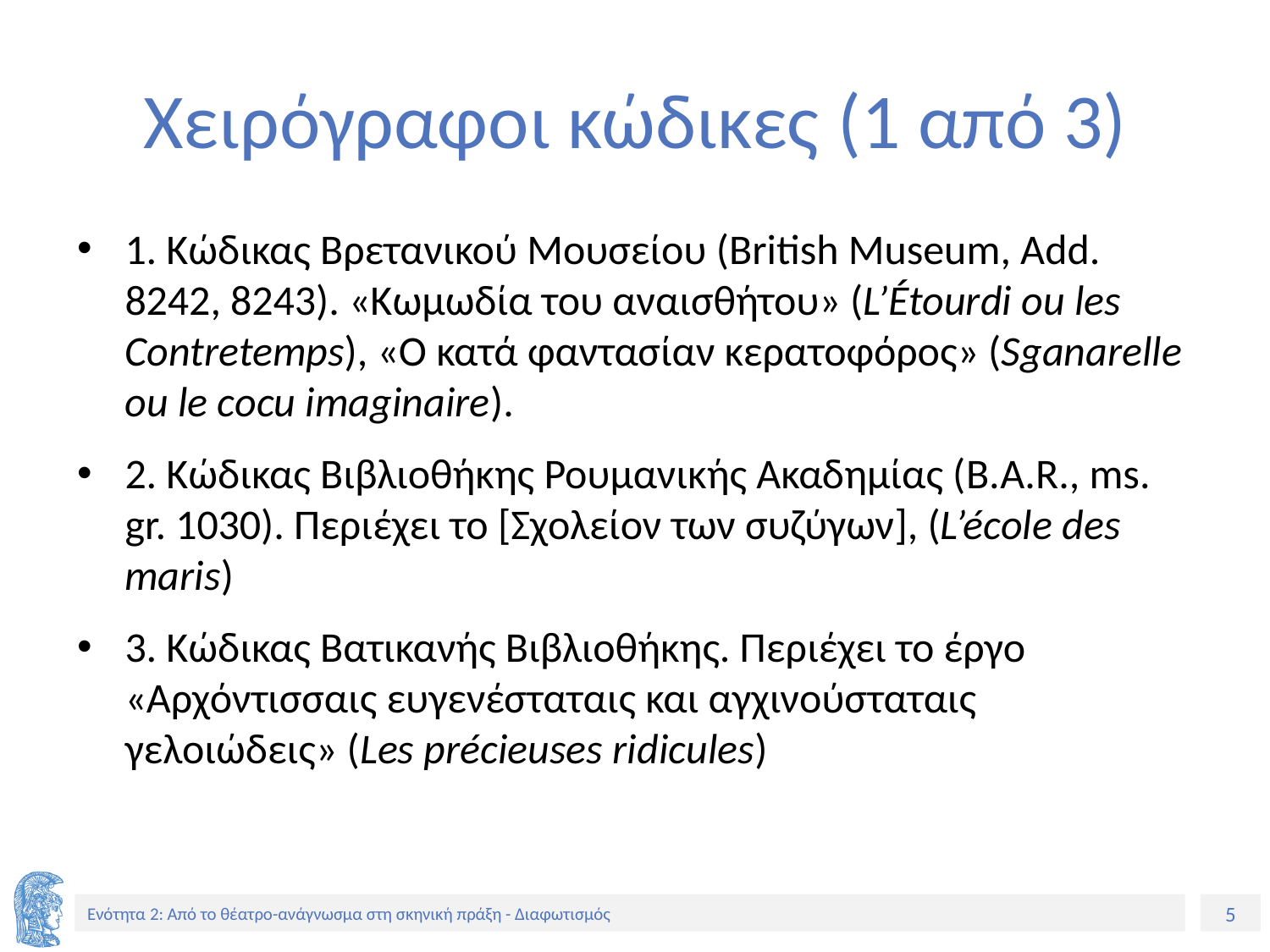

# Χειρόγραφοι κώδικες (1 από 3)
1. Κώδικας Βρετανικού Μουσείου (British Museum, Add. 8242, 8243). «Κωμωδία του αναισθήτου» (L’Étourdi ou les Contretemps), «Ο κατά φαντασίαν κερατοφόρος» (Sganarelle ou le cocu imaginaire).
2. Κώδικας Βιβλιοθήκης Ρουμανικής Ακαδημίας (B.A.R., ms. gr. 1030). Περιέχει το [Σχολείον των συζύγων], (L’école des maris)
3. Κώδικας Βατικανής Βιβλιοθήκης. Περιέχει το έργο «Αρχόντισσαις ευγενέσταταις και αγχινούσταταις γελοιώδεις» (Les précieuses ridicules)